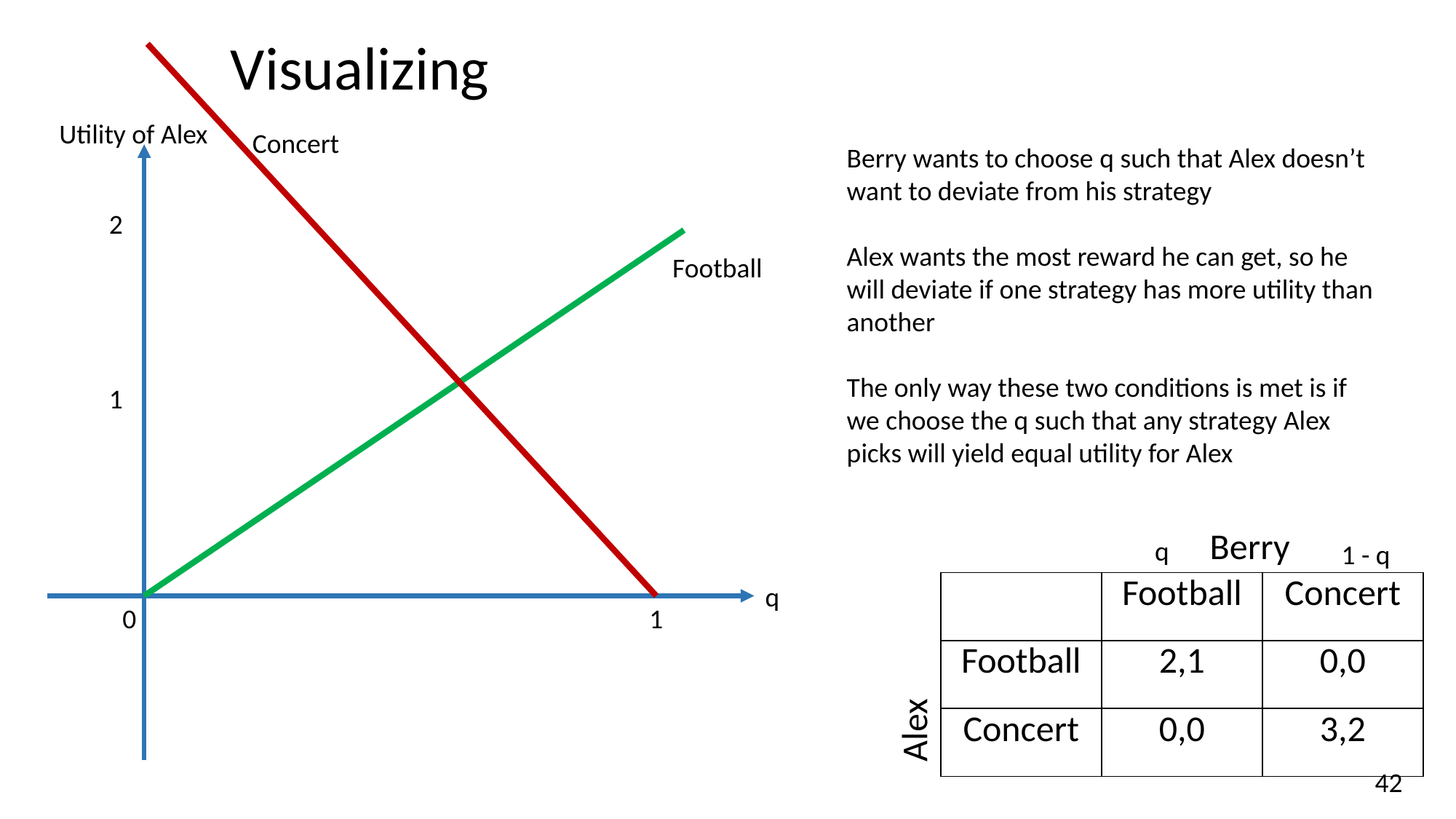

# Visualizing
Utility of Alex
Concert
Berry wants to choose q such that Alex doesn’t want to deviate from his strategy

Alex wants the most reward he can get, so he will deviate if one strategy has more utility than another

The only way these two conditions is met is if we choose the q such that any strategy Alex picks will yield equal utility for Alex
2
Football
1
Berry
q
1 - q
|  | Football | Concert |
| --- | --- | --- |
| Football | 2,1 | 0,0 |
| Concert | 0,0 | 3,2 |
q
0
1
Alex
42